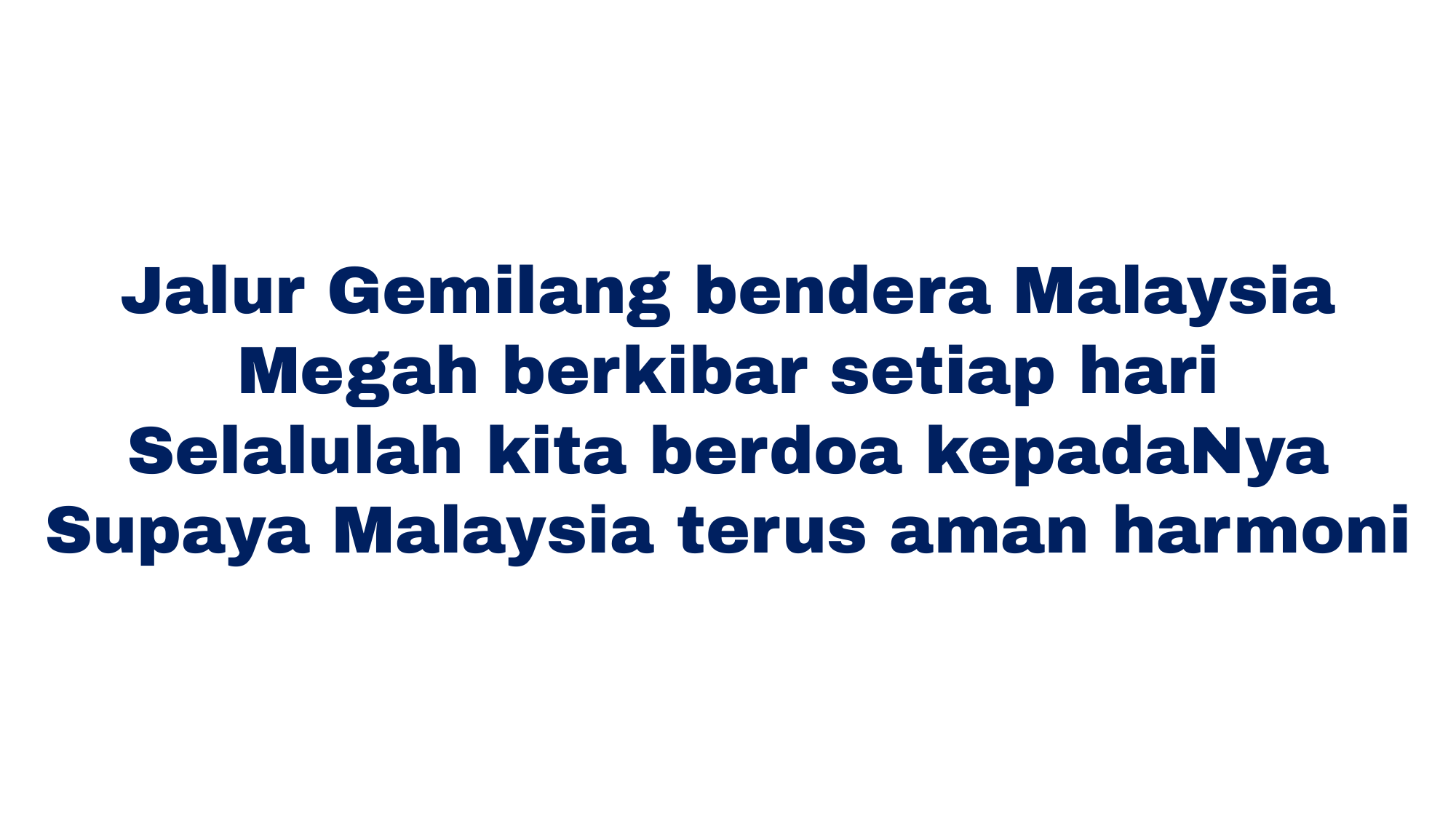

Jalur Gemilang bendera Malaysia
Megah berkibar setiap hari
Selalulah kita berdoa kepadaNya
Supaya Malaysia terus aman harmoni